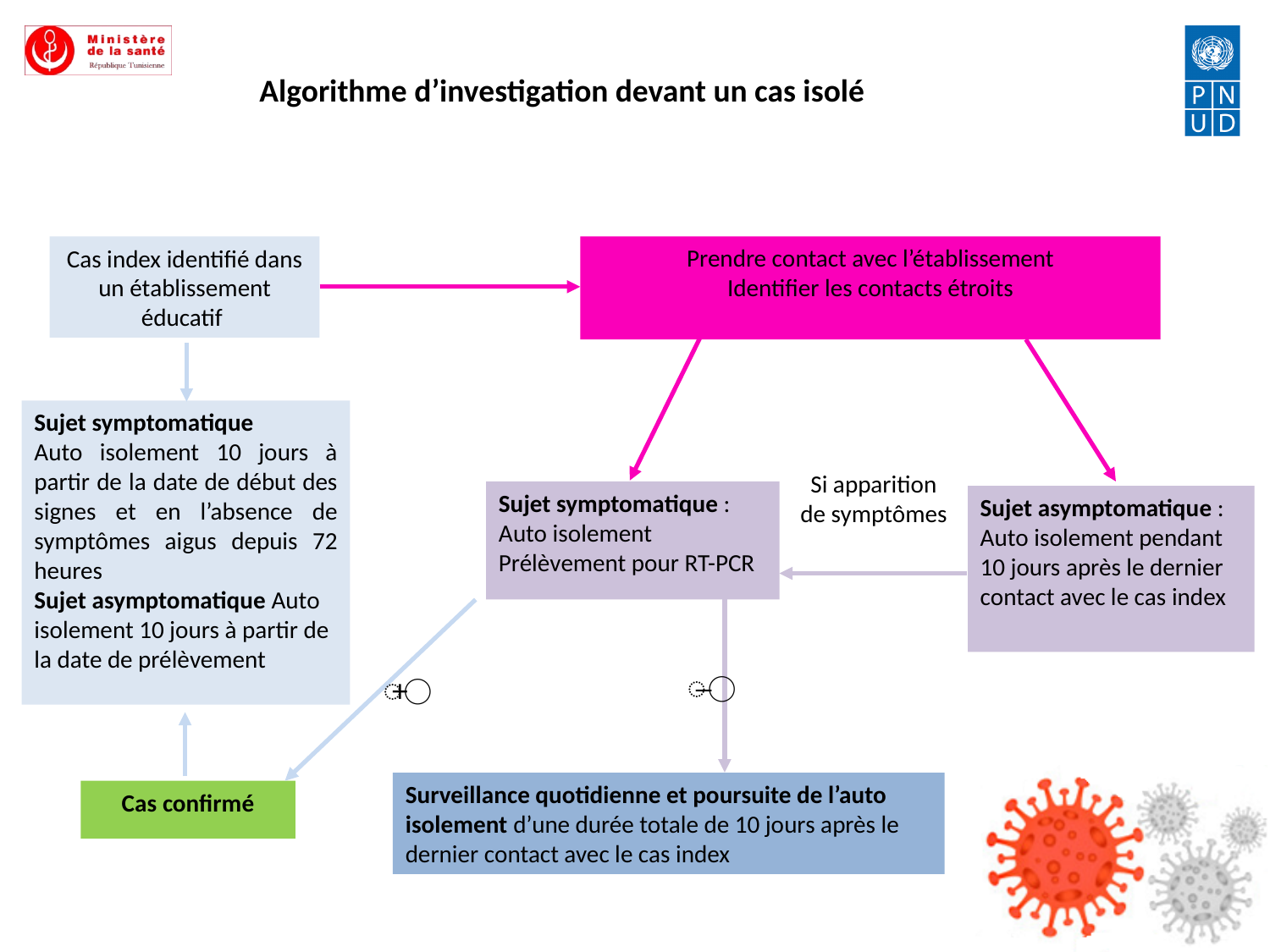

Algorithme d’investigation devant un cas isolé

Prendre contact avec l’établissement
Identifier les contacts étroits
Cas index identifié dans un établissement éducatif
Sujet symptomatique
Auto isolement 10 jours à partir de la date de début des signes et en l’absence de symptômes aigus depuis 72 heures
Sujet asymptomatique Auto isolement 10 jours à partir de la date de prélèvement

Si apparition de symptômes
Sujet symptomatique :
Auto isolement
Prélèvement pour RT-PCR

Sujet asymptomatique : Auto isolement pendant 10 jours après le dernier contact avec le cas index
_
⃝
+
⃝
Surveillance quotidienne et poursuite de l’auto isolement d’une durée totale de 10 jours après le dernier contact avec le cas index
Cas confirmé